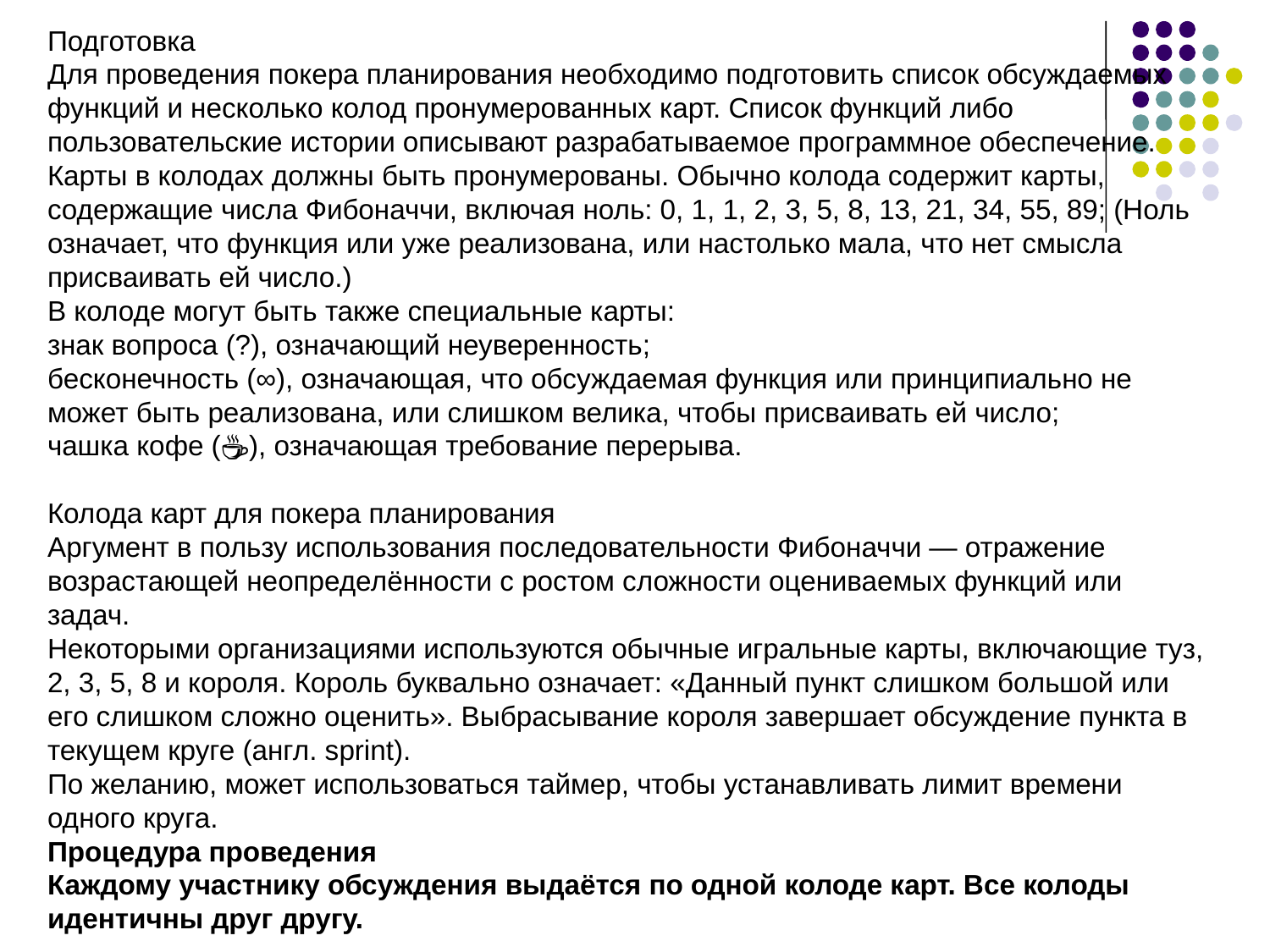

Подготовка
Для проведения покера планирования необходимо подготовить список обсуждаемых функций и несколько колод пронумерованных карт. Список функций либо пользовательские истории описывают разрабатываемое программное обеспечение. Карты в колодах должны быть пронумерованы. Обычно колода содержит карты, содержащие числа Фибоначчи, включая ноль: 0, 1, 1, 2, 3, 5, 8, 13, 21, 34, 55, 89; (Ноль означает, что функция или уже реализована, или настолько мала, что нет смысла присваивать ей число.)
В колоде могут быть также специальные карты:
знак вопроса (?), означающий неуверенность;
бесконечность (∞), означающая, что обсуждаемая функция или принципиально не может быть реализована, или слишком велика, чтобы присваивать ей число;
чашка кофе (☕), означающая требование перерыва.

Колода карт для покера планирования
Аргумент в пользу использования последовательности Фибоначчи — отражение возрастающей неопределённости с ростом сложности оцениваемых функций или задач.
Некоторыми организациями используются обычные игральные карты, включающие туз, 2, 3, 5, 8 и короля. Король буквально означает: «Данный пункт слишком большой или его слишком сложно оценить». Выбрасывание короля завершает обсуждение пункта в текущем круге (англ. sprint).
По желанию, может использоваться таймер, чтобы устанавливать лимит времени одного круга.
Процедура проведения
Каждому участнику обсуждения выдаётся по одной колоде карт. Все колоды идентичны друг другу.